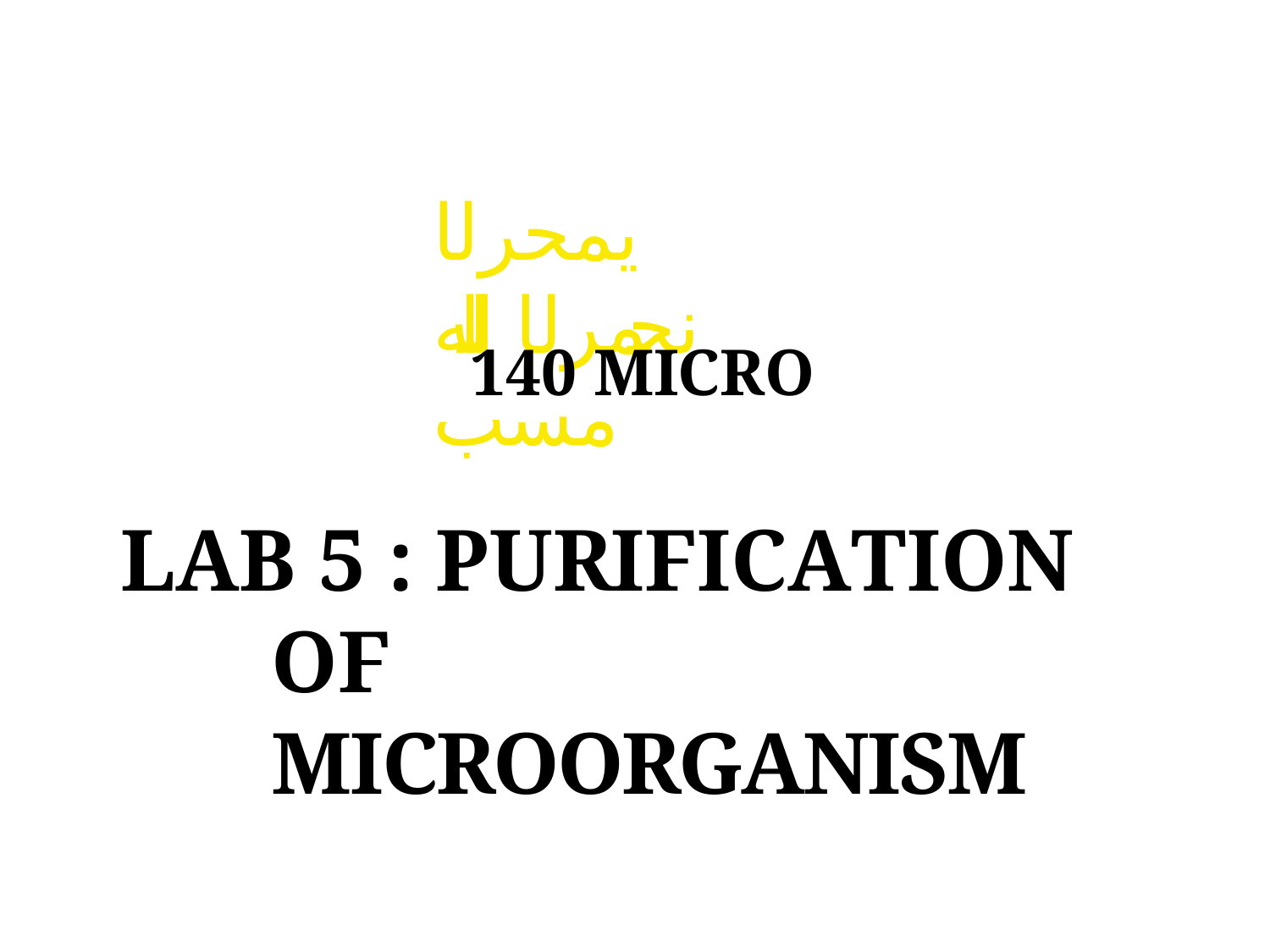

# يمحرلا نحمرلا الله مسب
140 MICRO

LAB 5 : PURIFICATION OF  MICROORGANISM